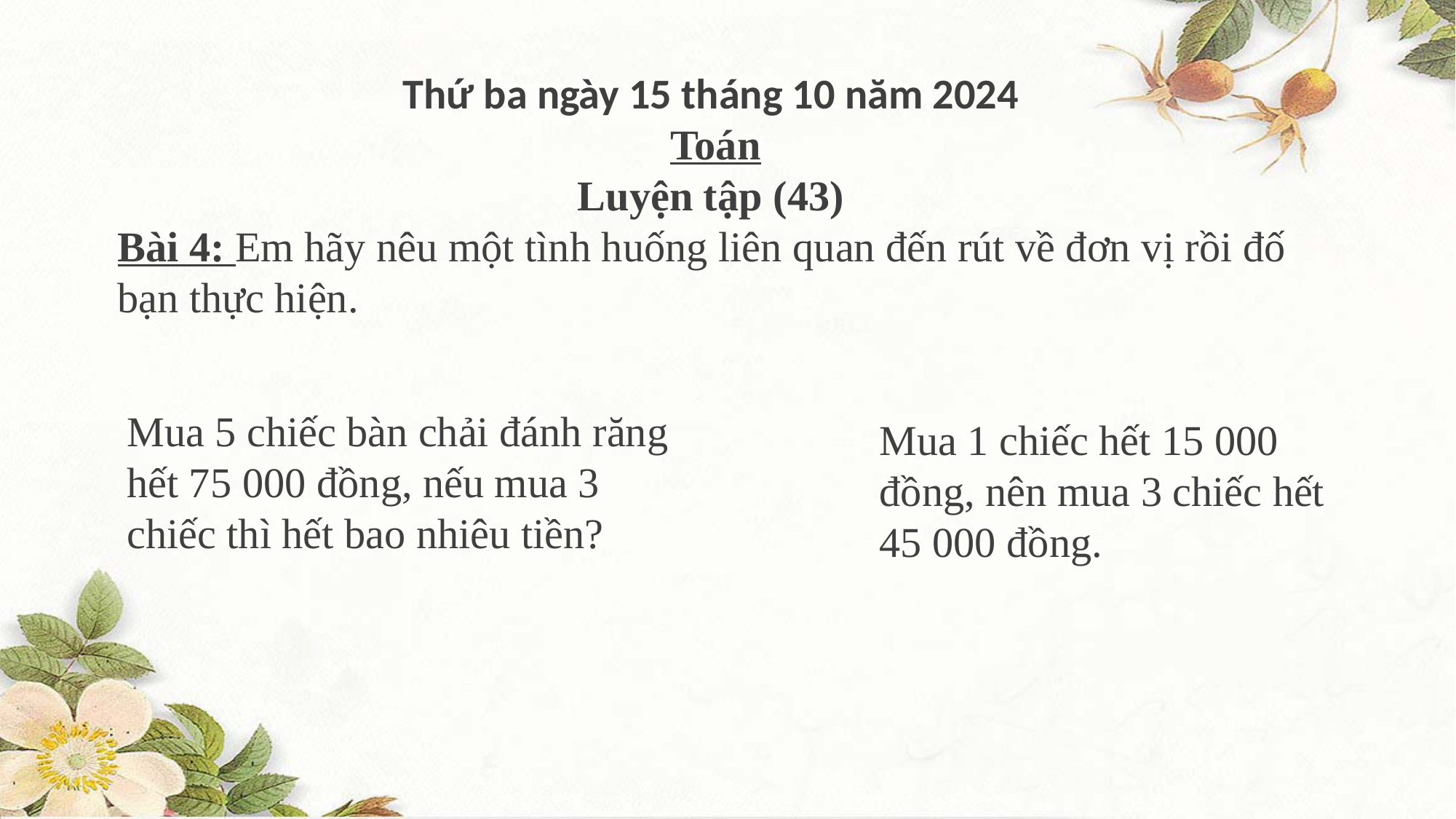

Thứ ba ngày 15 tháng 10 năm 2024
 Toán
Luyện tập (43)
Bài 4: Em hãy nêu một tình huống liên quan đến rút về đơn vị rồi đố bạn thực hiện.

Mua 5 chiếc bàn chải đánh răng hết 75 000 đồng, nếu mua 3 chiếc thì hết bao nhiêu tiền?
Mua 1 chiếc hết 15 000 đồng, nên mua 3 chiếc hết 45 000 đồng.